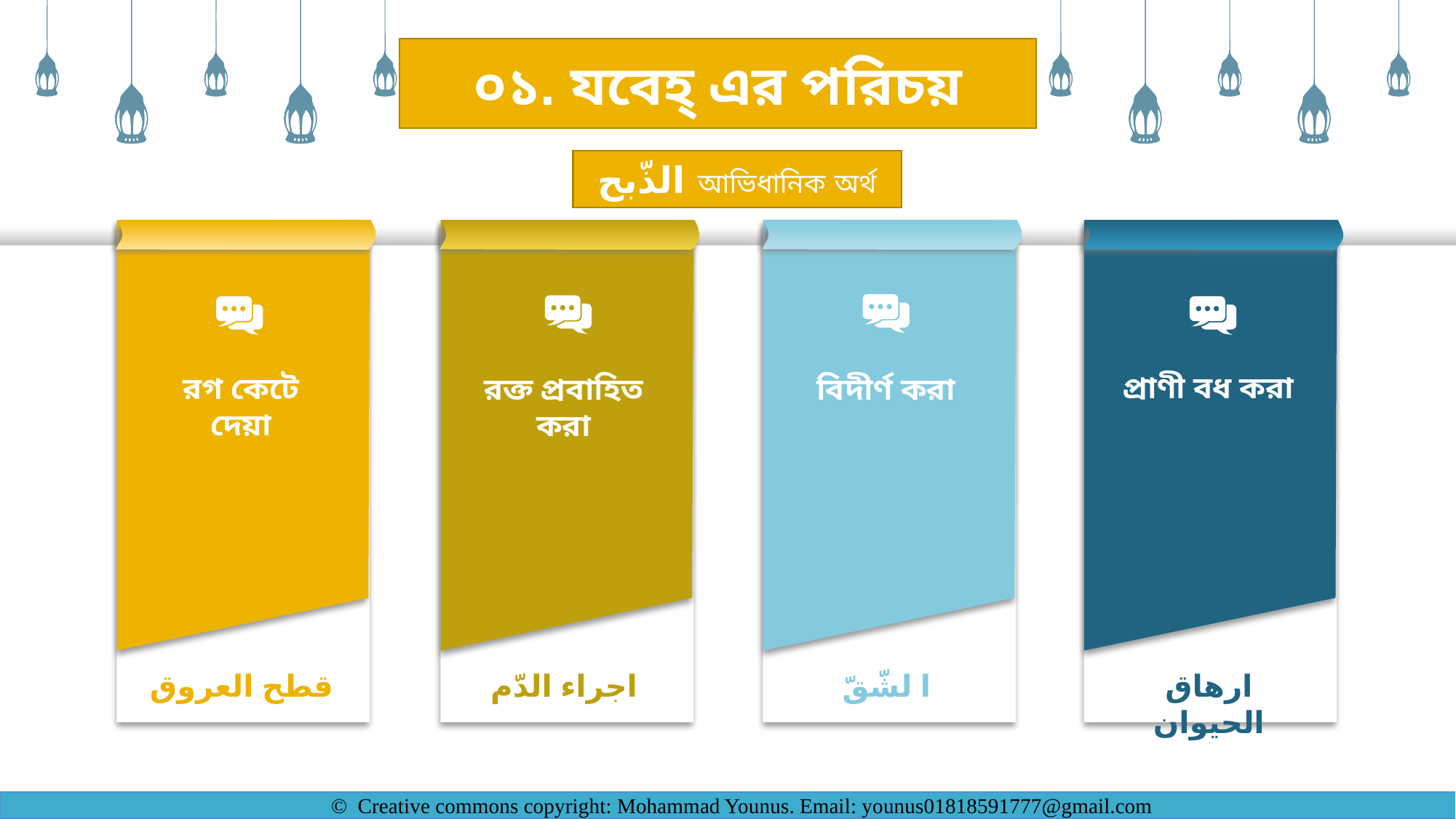

০১. যবেহ্‌ এর পরিচয়

الذّبح আভিধানিক অর্থ

প্রাণী বধ করা
রগ কেটে দেয়া
বিদীর্ণ করা
রক্ত প্রবাহিত করা
قطح العروق
اجراء الدّم
ا لشّقّ
ارهاق الحيوان
©  Creative commons copyright: Mohammad Younus. Email: younus01818591777@gmail.com